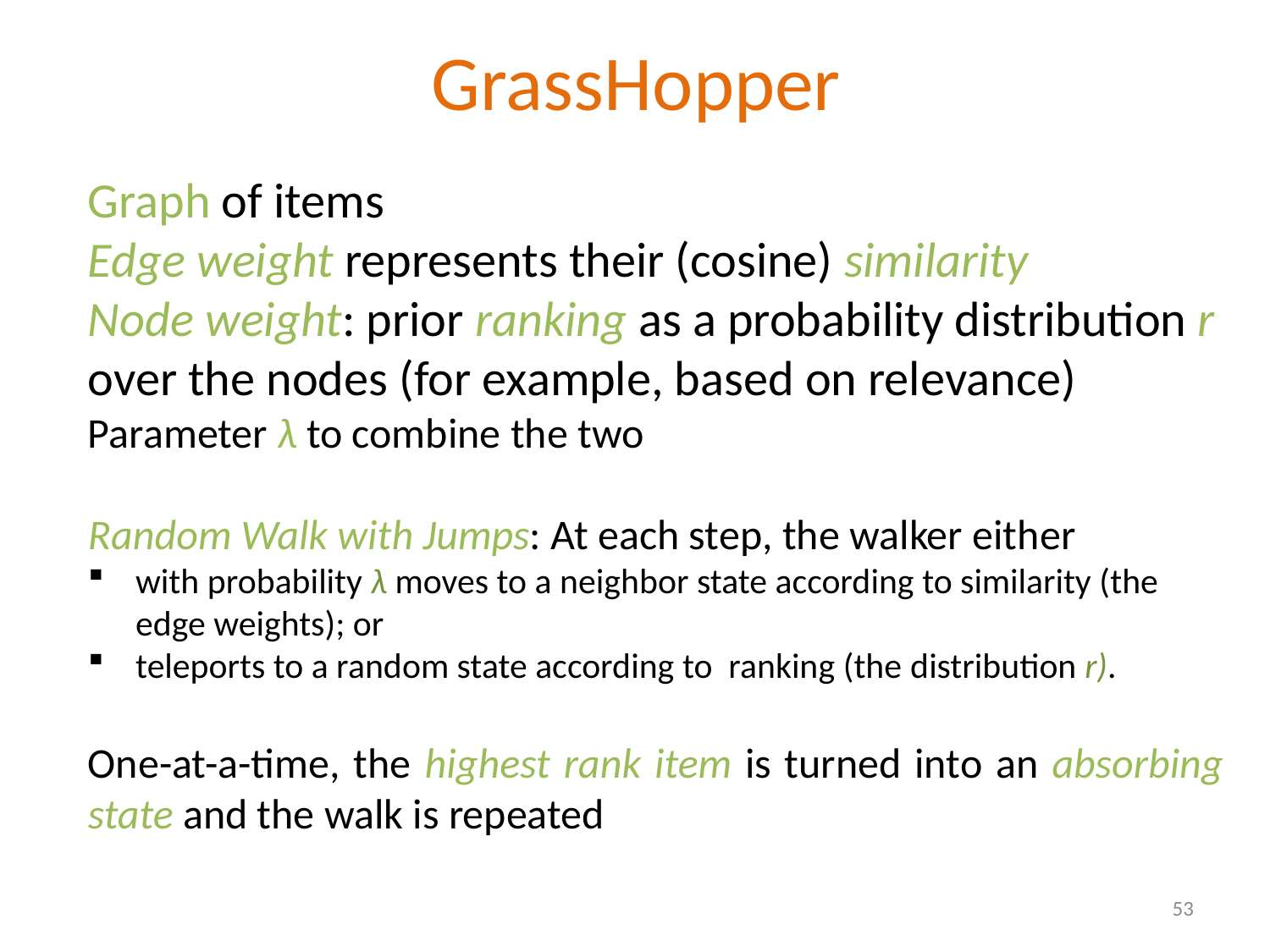

# GrassHopper
Graph of items
Edge weight represents their (cosine) similarity
Node weight: prior ranking as a probability distribution r over the nodes (for example, based on relevance)
Parameter λ to combine the two

Random Walk with Jumps: At each step, the walker either
with probability λ moves to a neighbor state according to similarity (the edge weights); or
teleports to a random state according to  ranking (the distribution r).

One-at-a-time, the highest rank item is turned into an absorbing state and the walk is repeated
53